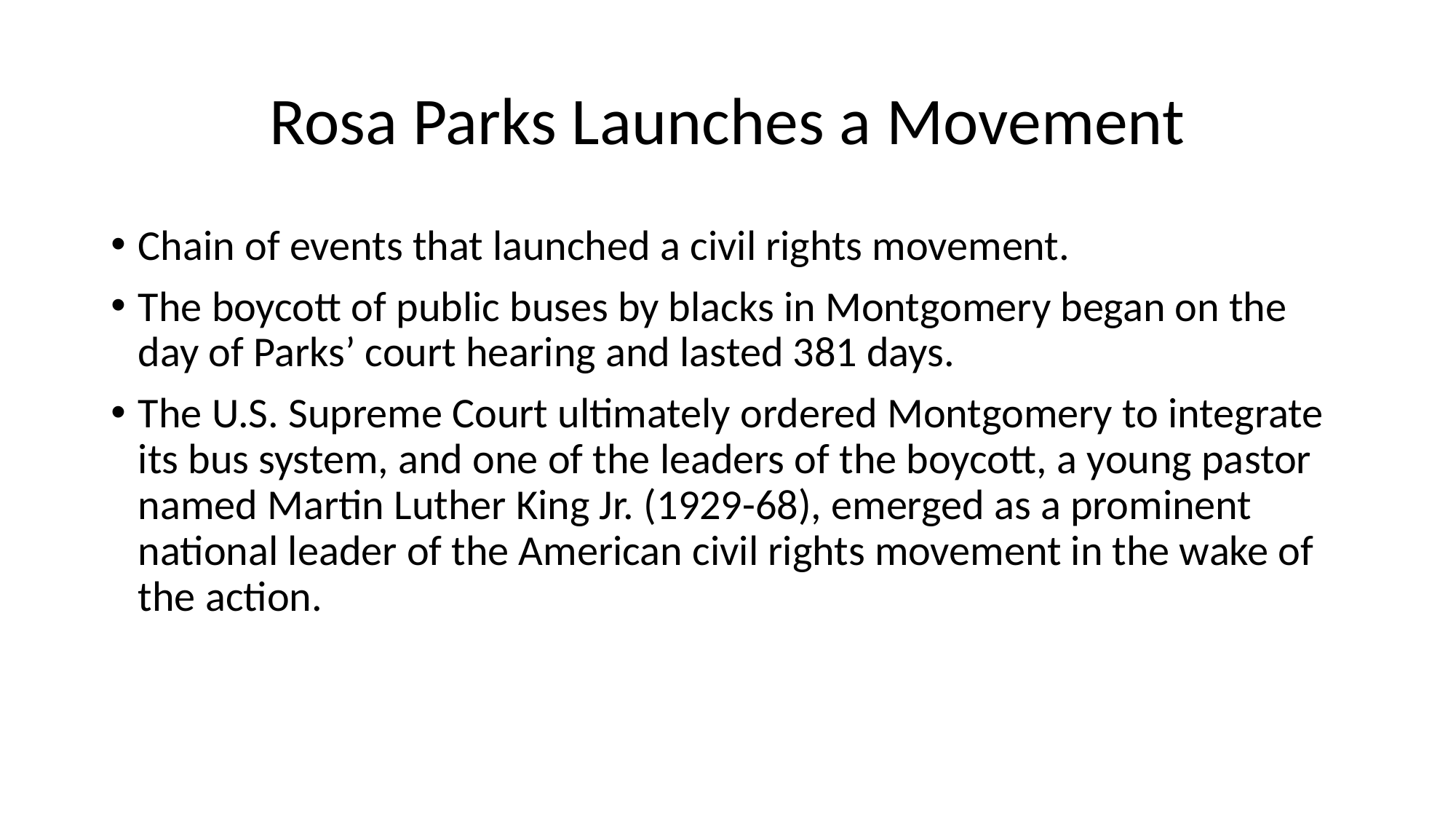

# Rosa Parks Launches a Movement
Chain of events that launched a civil rights movement.
The boycott of public buses by blacks in Montgomery began on the day of Parks’ court hearing and lasted 381 days.
The U.S. Supreme Court ultimately ordered Montgomery to integrate its bus system, and one of the leaders of the boycott, a young pastor named Martin Luther King Jr. (1929-68), emerged as a prominent national leader of the American civil rights movement in the wake of the action.